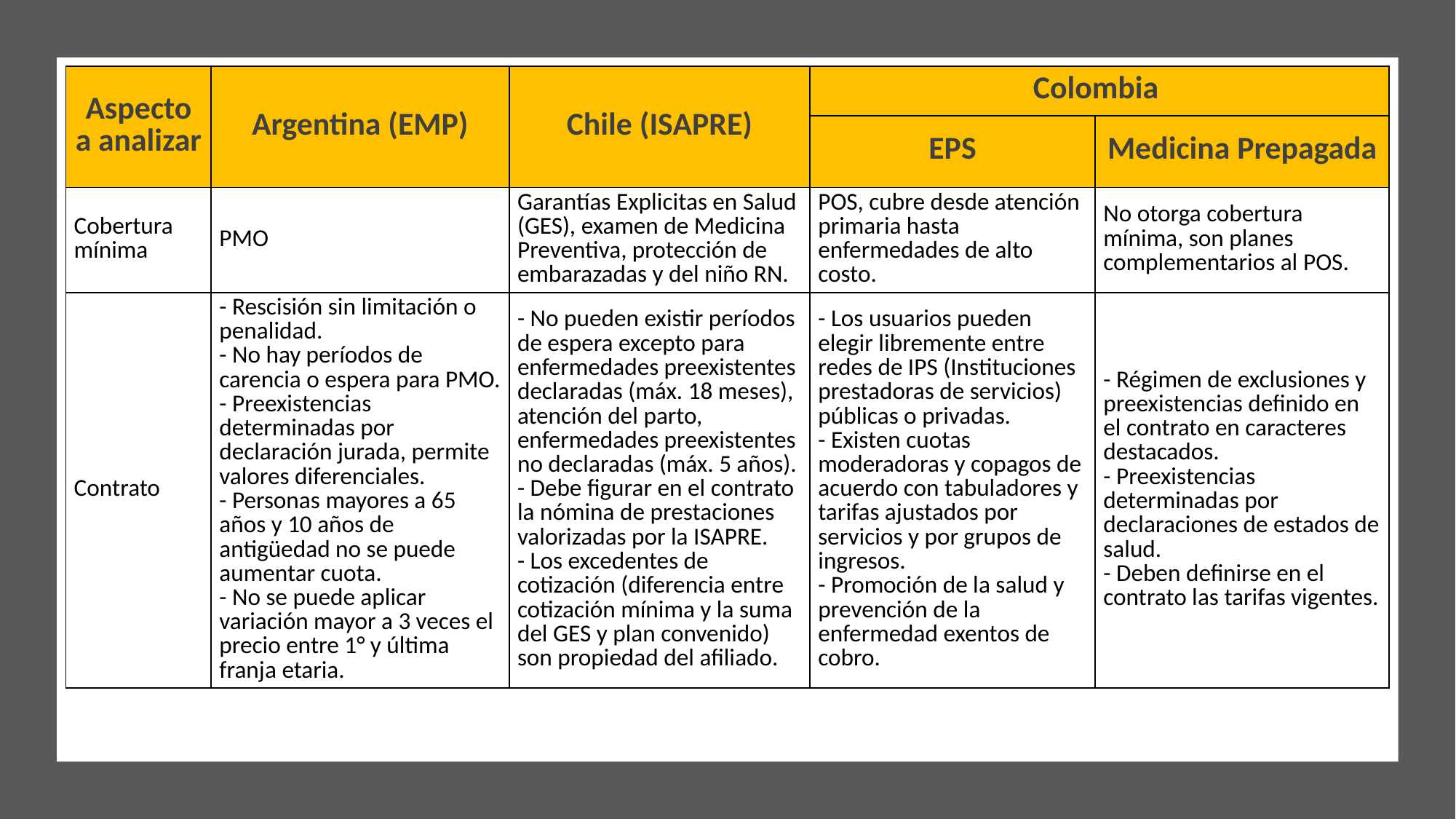

| Aspecto a analizar | Argentina (EMP) | Chile (ISAPRE) | Colombia |  |
| --- | --- | --- | --- | --- |
|  |  |  | EPS | Medicina Prepagada |
| Cobertura mínima | PMO | Garantías Explicitas en Salud (GES), examen de Medicina Preventiva, protección de embarazadas y del niño RN. | POS, cubre desde atención primaria hasta enfermedades de alto costo. | No otorga cobertura mínima, son planes complementarios al POS. |
| Contrato | - Rescisión sin limitación o penalidad. - No hay períodos de carencia o espera para PMO. - Preexistencias determinadas por declaración jurada, permite valores diferenciales. - Personas mayores a 65 años y 10 años de antigüedad no se puede aumentar cuota. - No se puede aplicar variación mayor a 3 veces el precio entre 1° y última franja etaria. | - No pueden existir períodos de espera excepto para enfermedades preexistentes declaradas (máx. 18 meses), atención del parto, enfermedades preexistentes no declaradas (máx. 5 años). - Debe figurar en el contrato la nómina de prestaciones valorizadas por la ISAPRE. - Los excedentes de cotización (diferencia entre cotización mínima y la suma del GES y plan convenido) son propiedad del afiliado. | - Los usuarios pueden elegir libremente entre redes de IPS (Instituciones prestadoras de servicios) públicas o privadas. - Existen cuotas moderadoras y copagos de acuerdo con tabuladores y tarifas ajustados por servicios y por grupos de ingresos. - Promoción de la salud y prevención de la enfermedad exentos de cobro. | - Régimen de exclusiones y preexistencias definido en el contrato en caracteres destacados. - Preexistencias determinadas por declaraciones de estados de salud. - Deben definirse en el contrato las tarifas vigentes. |